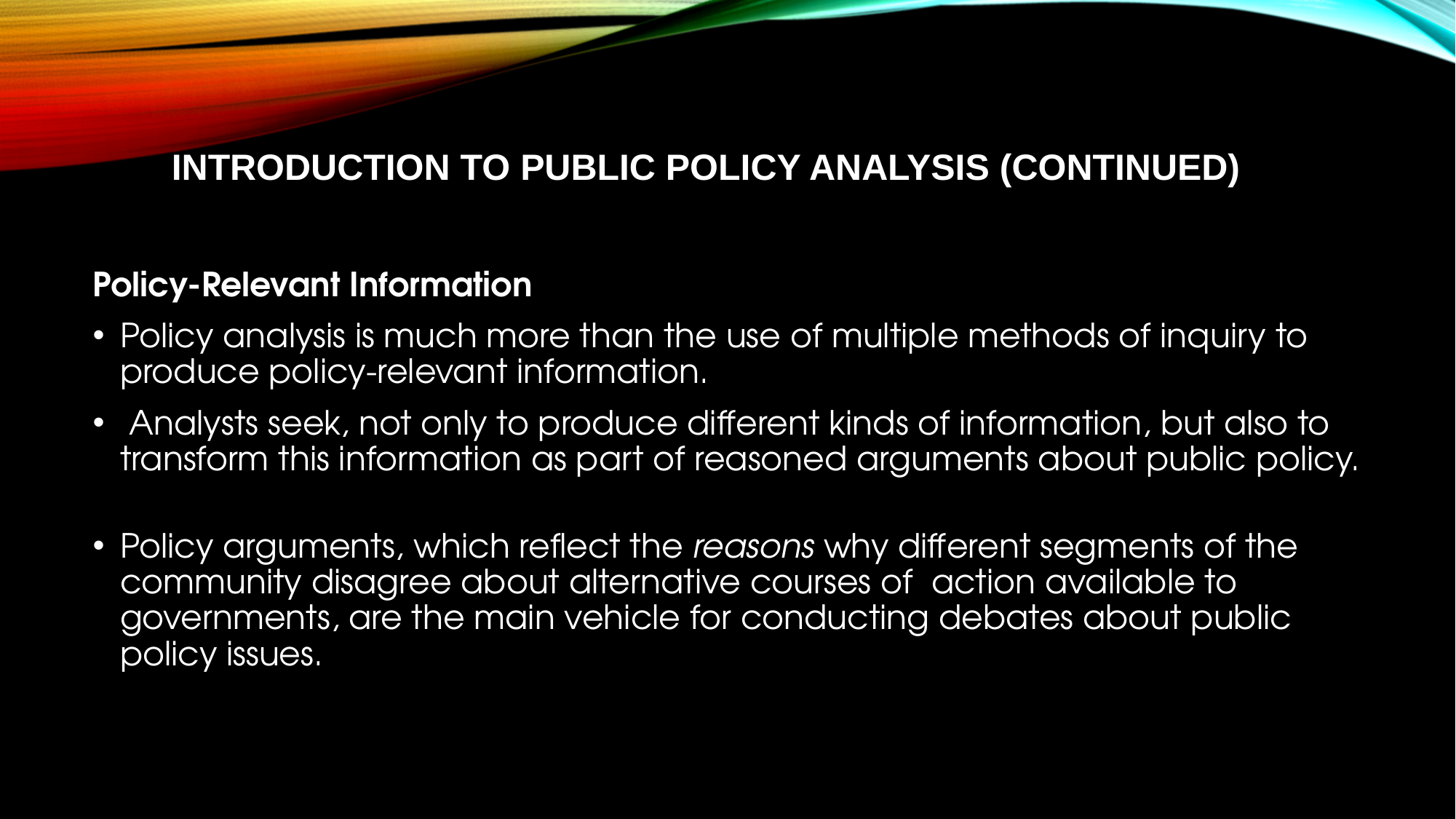

# Introduction to Public Policy Analysis (CONTINUED)
Policy-Relevant Information
Policy analysis is much more than the use of multiple methods of inquiry to produce policy-relevant information.
 Analysts seek, not only to produce different kinds of information, but also to transform this information as part of reasoned arguments about public policy.
Policy arguments, which reflect the reasons why different segments of the community disagree about alternative courses of  action available to governments, are the main vehicle for conducting debates about public policy issues.